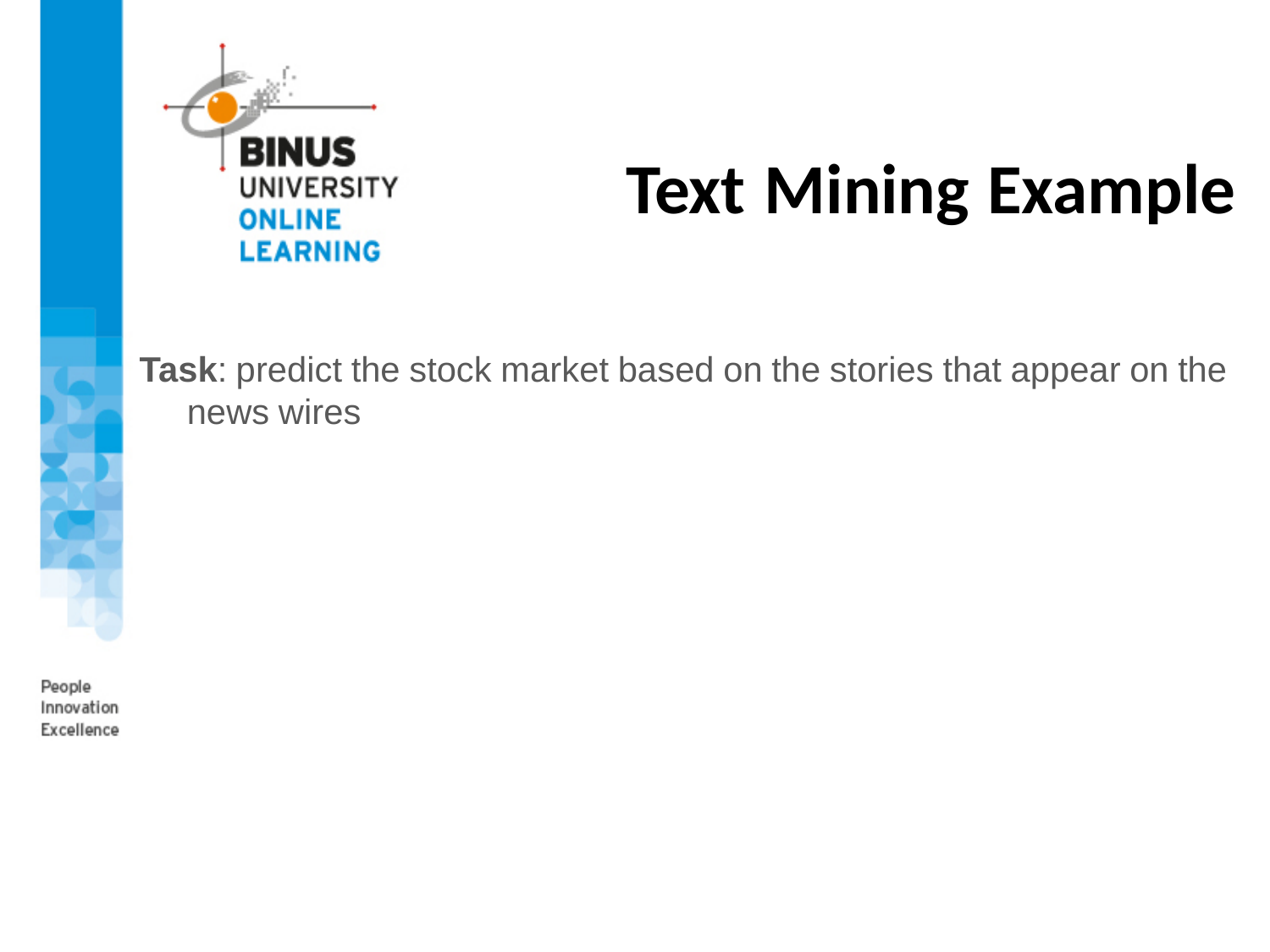

# Text Mining Example
Task: predict the stock market based on the stories that appear on the news wires